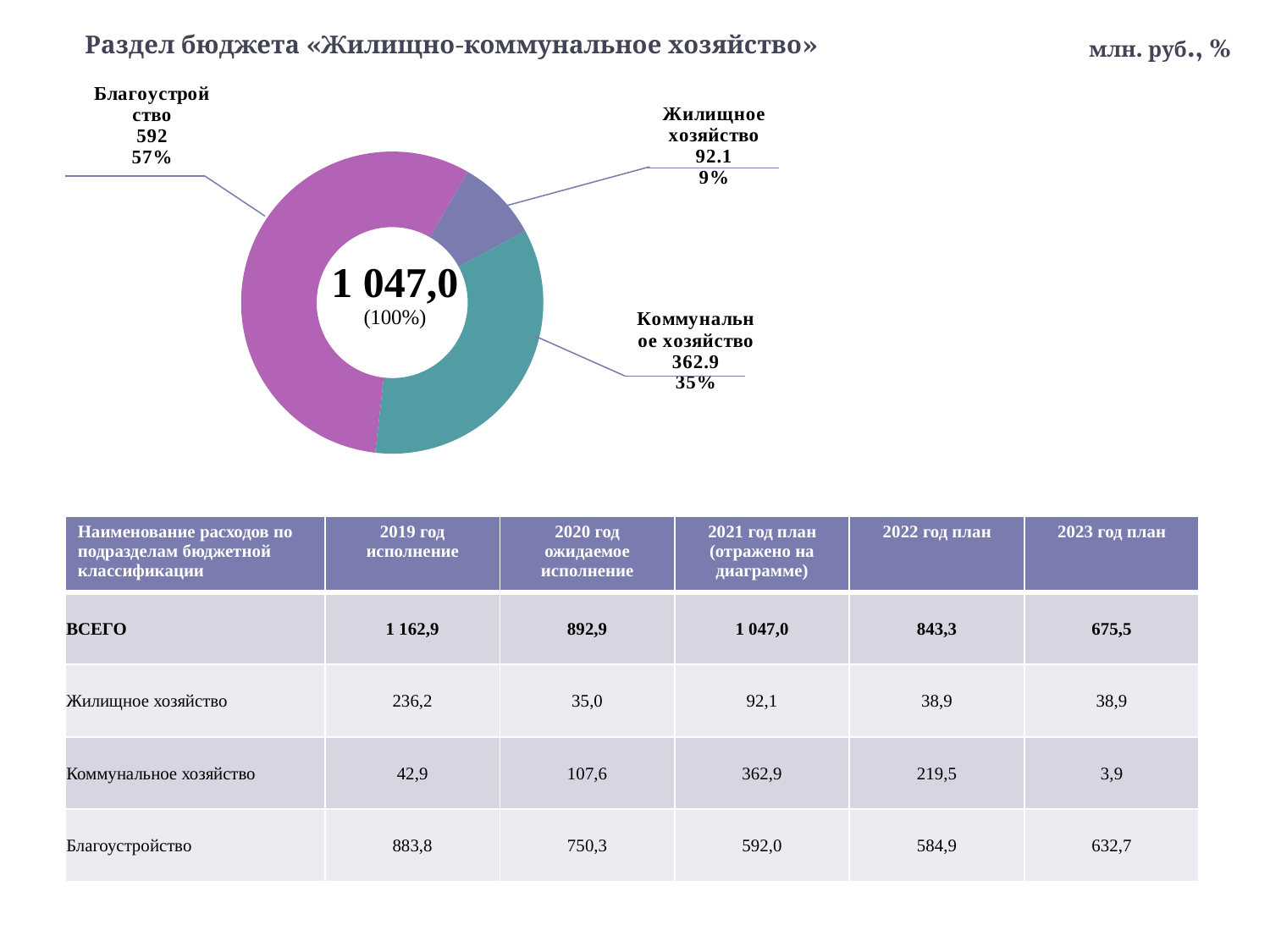

# Раздел бюджета «Жилищно-коммунальное хозяйство»
млн. руб., %

### Chart

| Category | Продажи |
|---|---|
| Жилищное хозяйство | 92.1 |
| Коммунальное хозяйство | 362.9 |
| Благоустройство | 592.0 |
| Наименование расходов по подразделам бюджетной классификации | 2019 год исполнение | 2020 год ожидаемое исполнение | 2021 год план (отражено на диаграмме) | 2022 год план | 2023 год план |
| --- | --- | --- | --- | --- | --- |
| ВСЕГО | 1 162,9 | 892,9 | 1 047,0 | 843,3 | 675,5 |
| Жилищное хозяйство | 236,2 | 35,0 | 92,1 | 38,9 | 38,9 |
| Коммунальное хозяйство | 42,9 | 107,6 | 362,9 | 219,5 | 3,9 |
| Благоустройство | 883,8 | 750,3 | 592,0 | 584,9 | 632,7 |